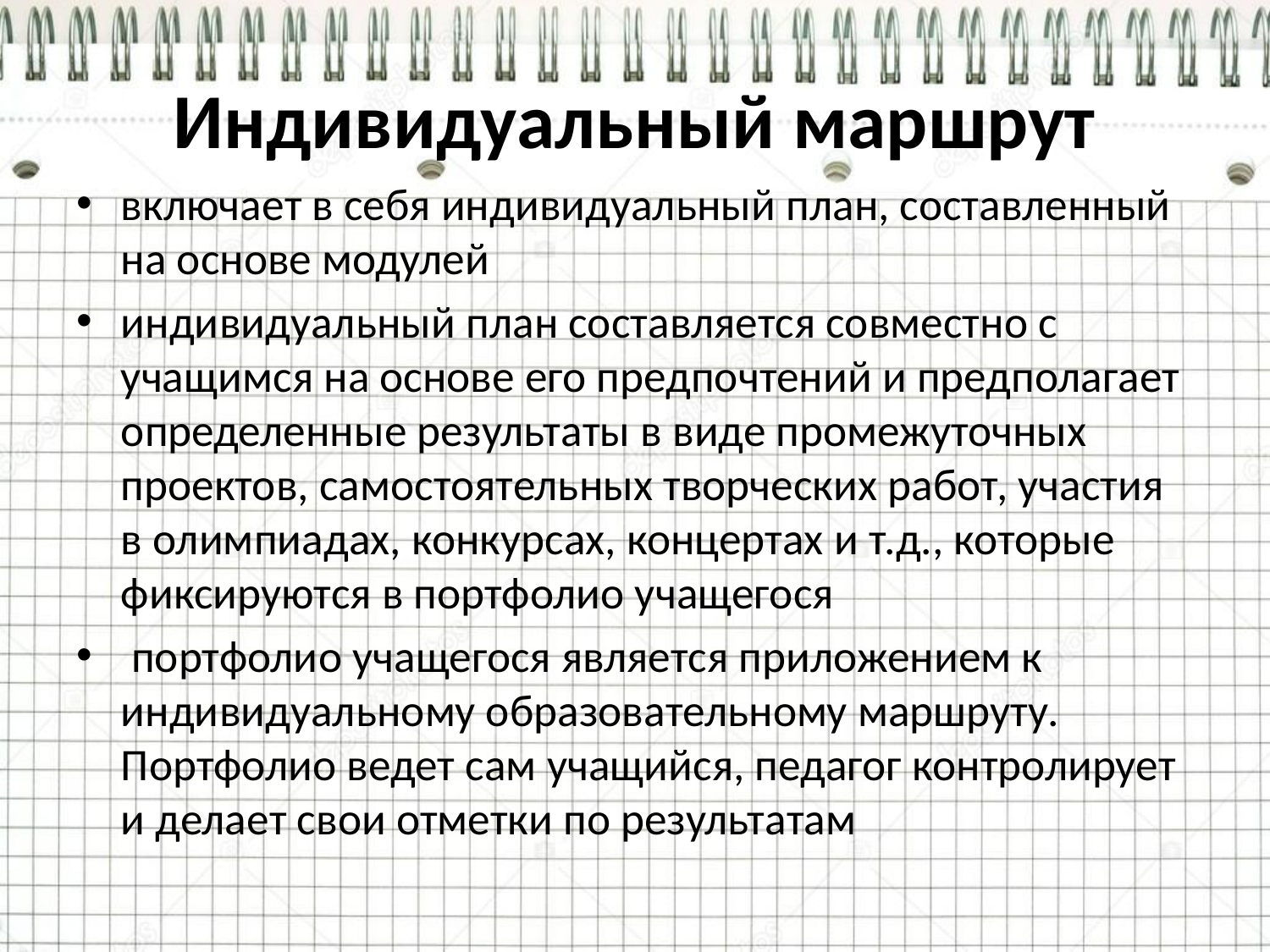

# Индивидуальный маршрут
включает в себя индивидуальный план, составленный на основе модулей
индивидуальный план составляется совместно с учащимся на основе его предпочтений и предполагает определенные результаты в виде промежуточных проектов, самостоятельных творческих работ, участия в олимпиадах, конкурсах, концертах и т.д., которые фиксируются в портфолио учащегося
 портфолио учащегося является приложением к индивидуальному образовательному маршруту. Портфолио ведет сам учащийся, педагог контролирует и делает свои отметки по результатам